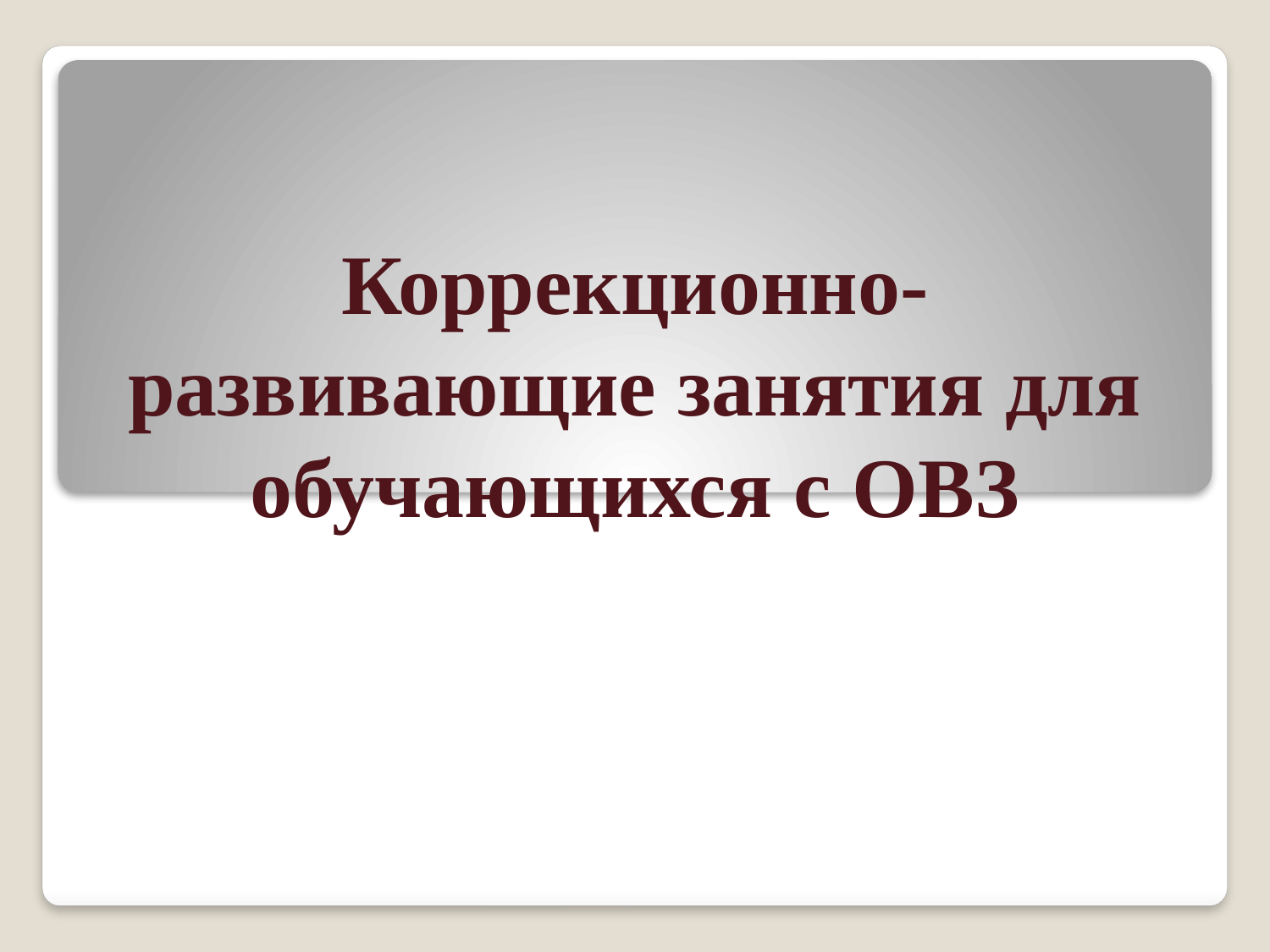

# Коррекционно-развивающие занятия для обучающихся с ОВЗ